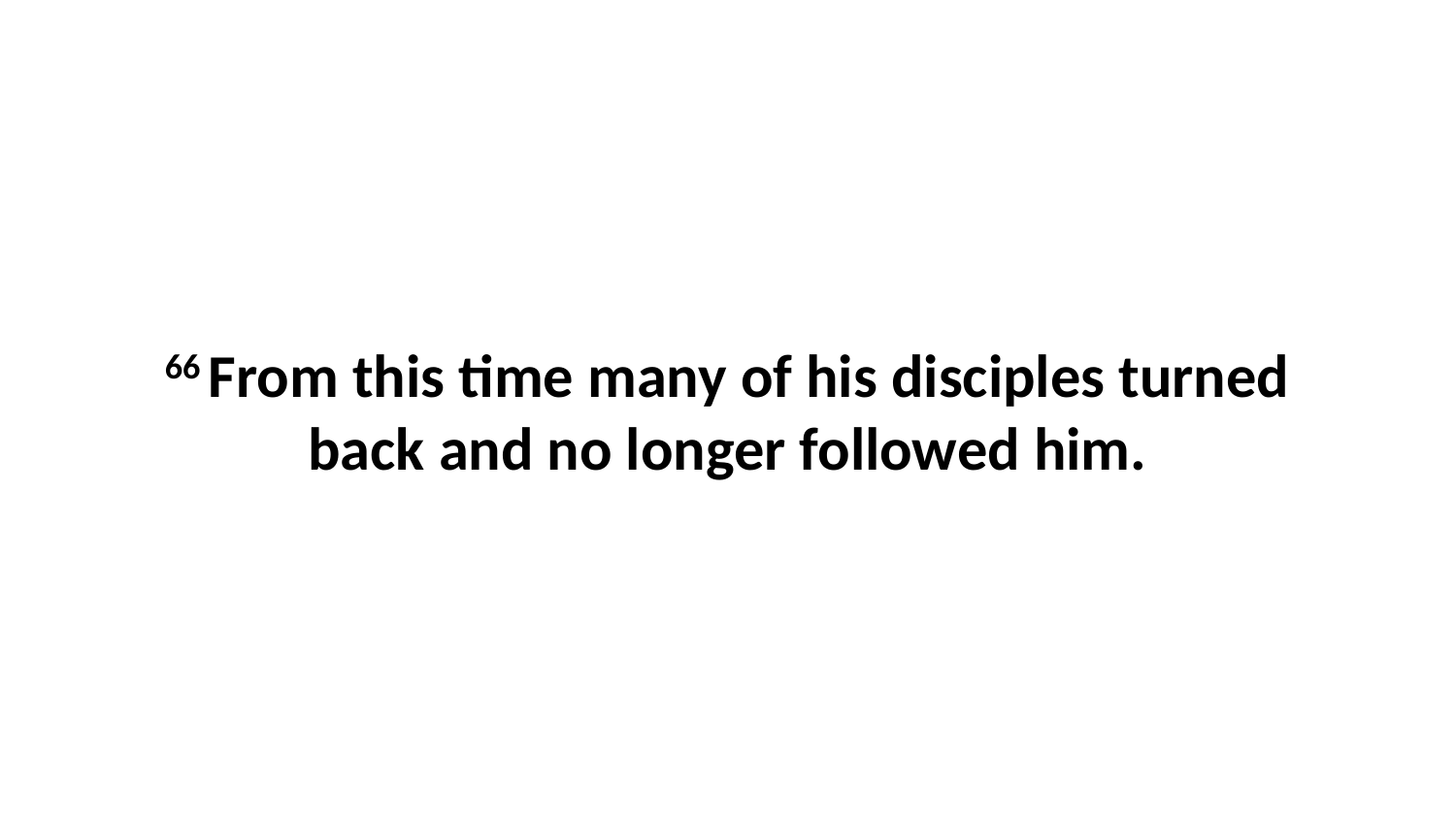

66 From this time many of his disciples turned back and no longer followed him.